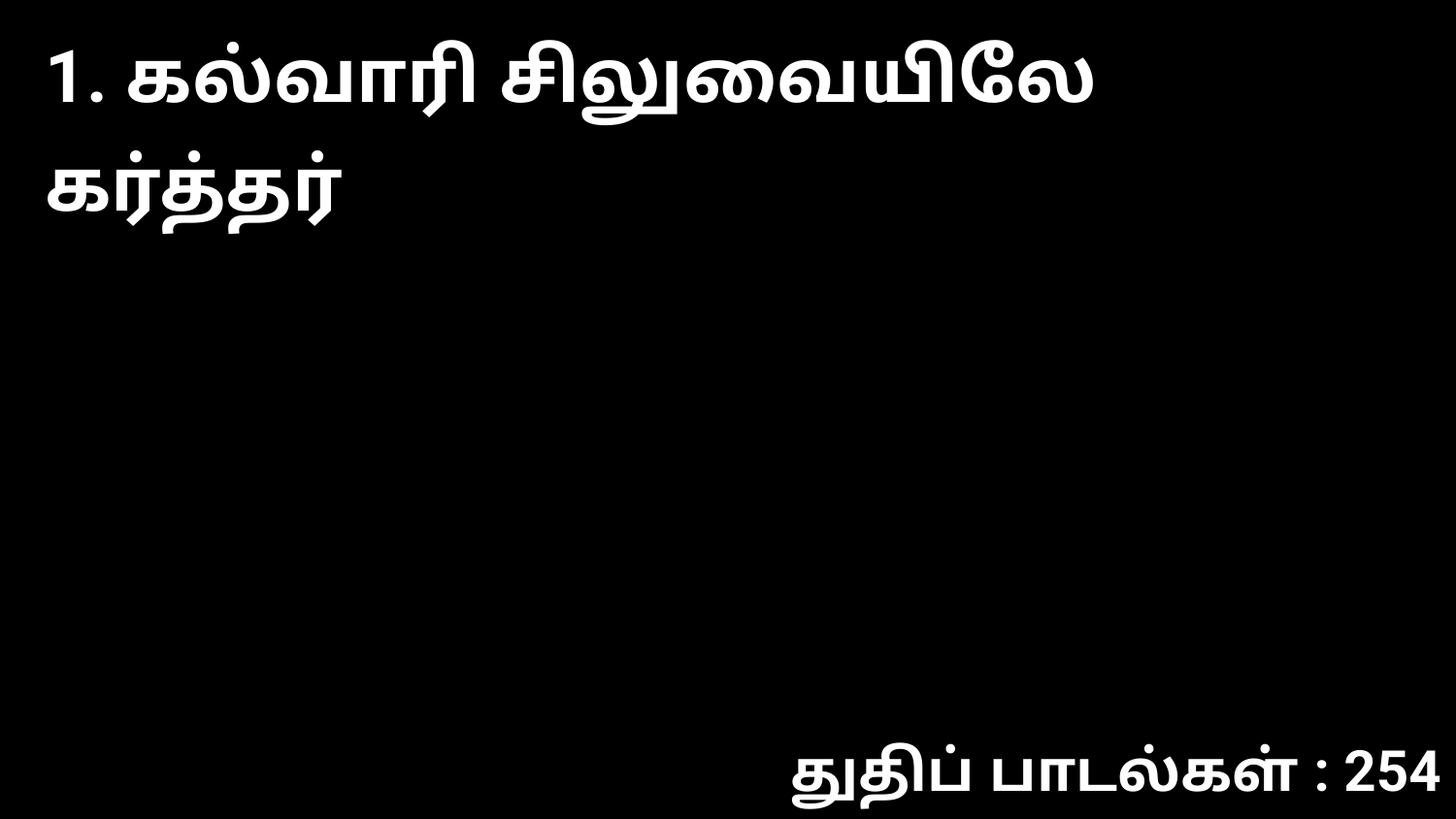

1. கல்வாரி சிலுவையிலே கர்த்தர்
துதிப் பாடல்கள் : 254